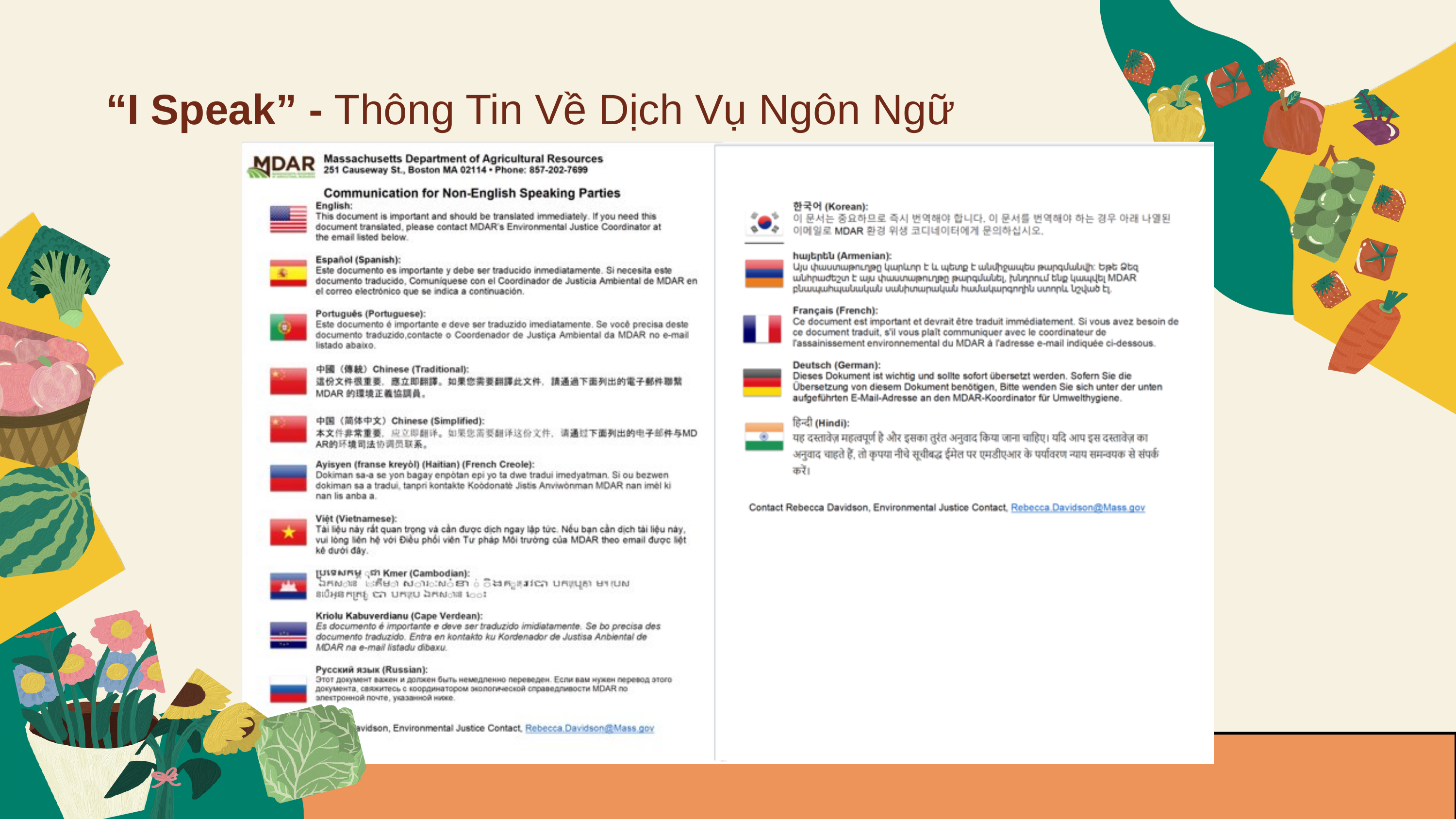

“I Speak” - Thông Tin Về Dịch Vụ Ngôn Ngữ